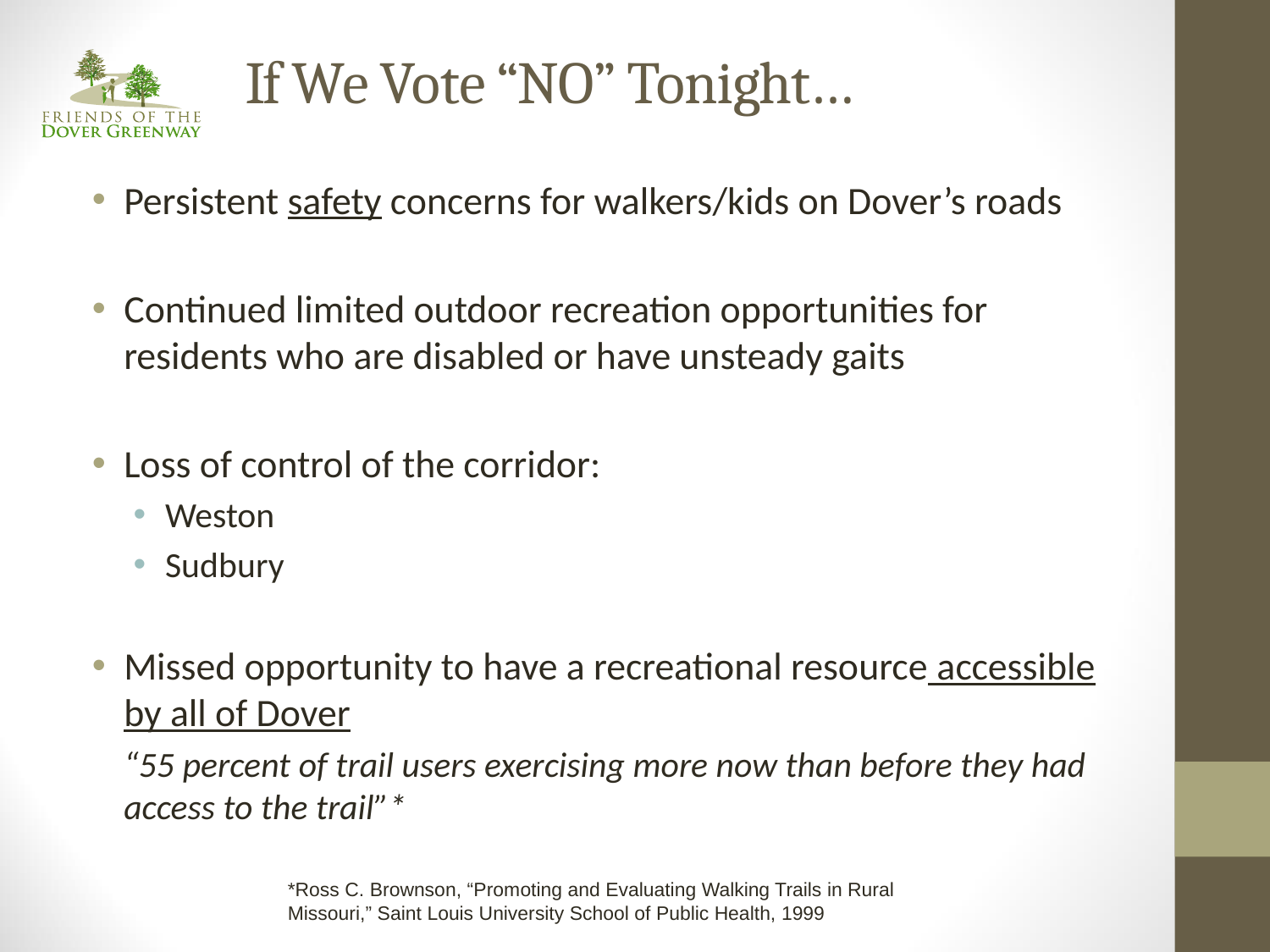

# If We Vote “NO” Tonight…
Persistent safety concerns for walkers/kids on Dover’s roads

Continued limited outdoor recreation opportunities for residents who are disabled or have unsteady gaits

Loss of control of the corridor:
Weston
Sudbury

Missed opportunity to have a recreational resource accessible by all of Dover
	“55 percent of trail users exercising more now than before they had access to the trail”*

*Ross C. Brownson, “Promoting and Evaluating Walking Trails in Rural
Missouri,” Saint Louis University School of Public Health, 1999